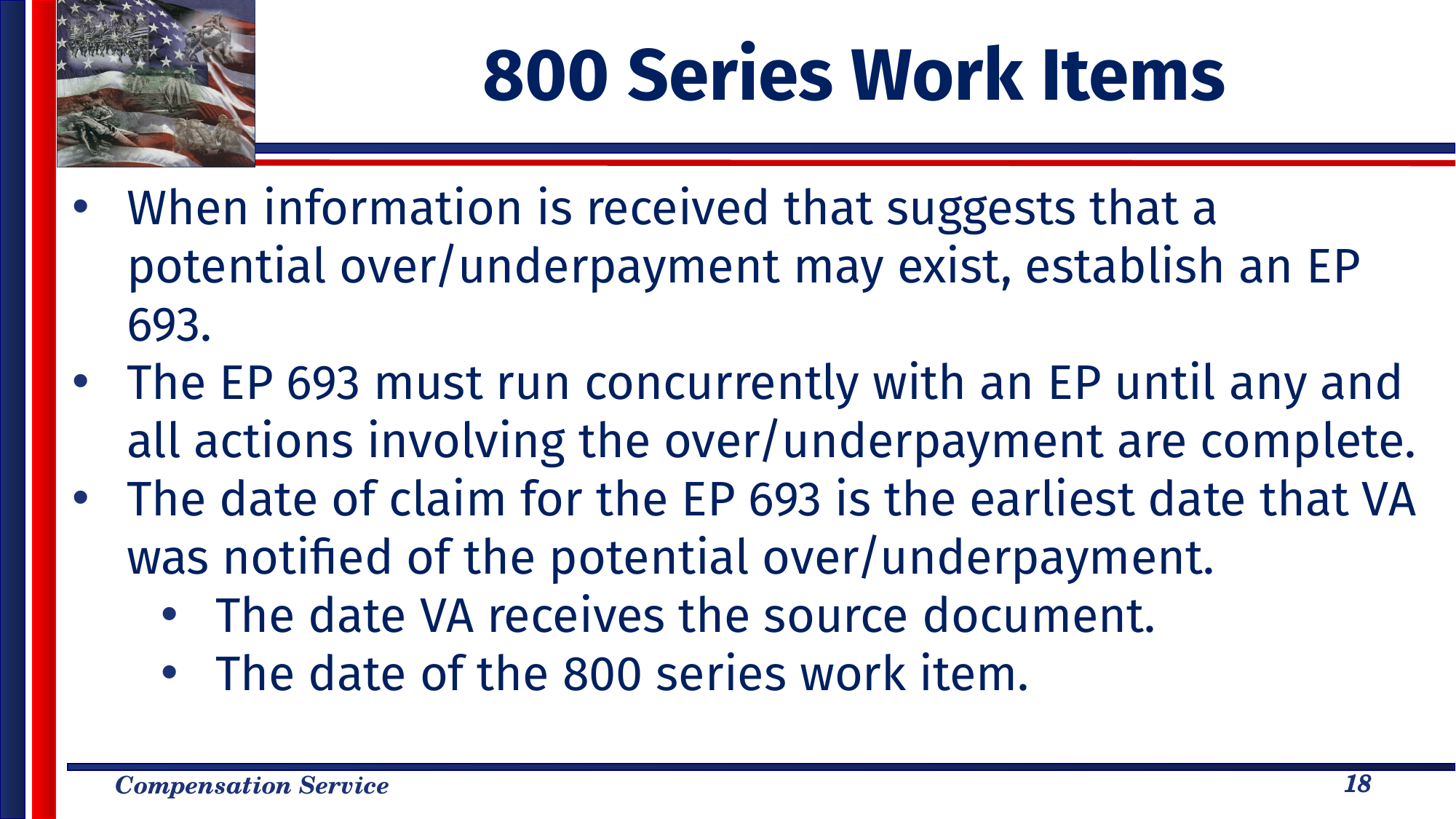

800 Series Work Items
When information is received that suggests that a potential over/underpayment may exist, establish an EP 693.
The EP 693 must run concurrently with an EP until any and all actions involving the over/underpayment are complete.
The date of claim for the EP 693 is the earliest date that VA was notified of the potential over/underpayment.
The date VA receives the source document.
The date of the 800 series work item.

18
18